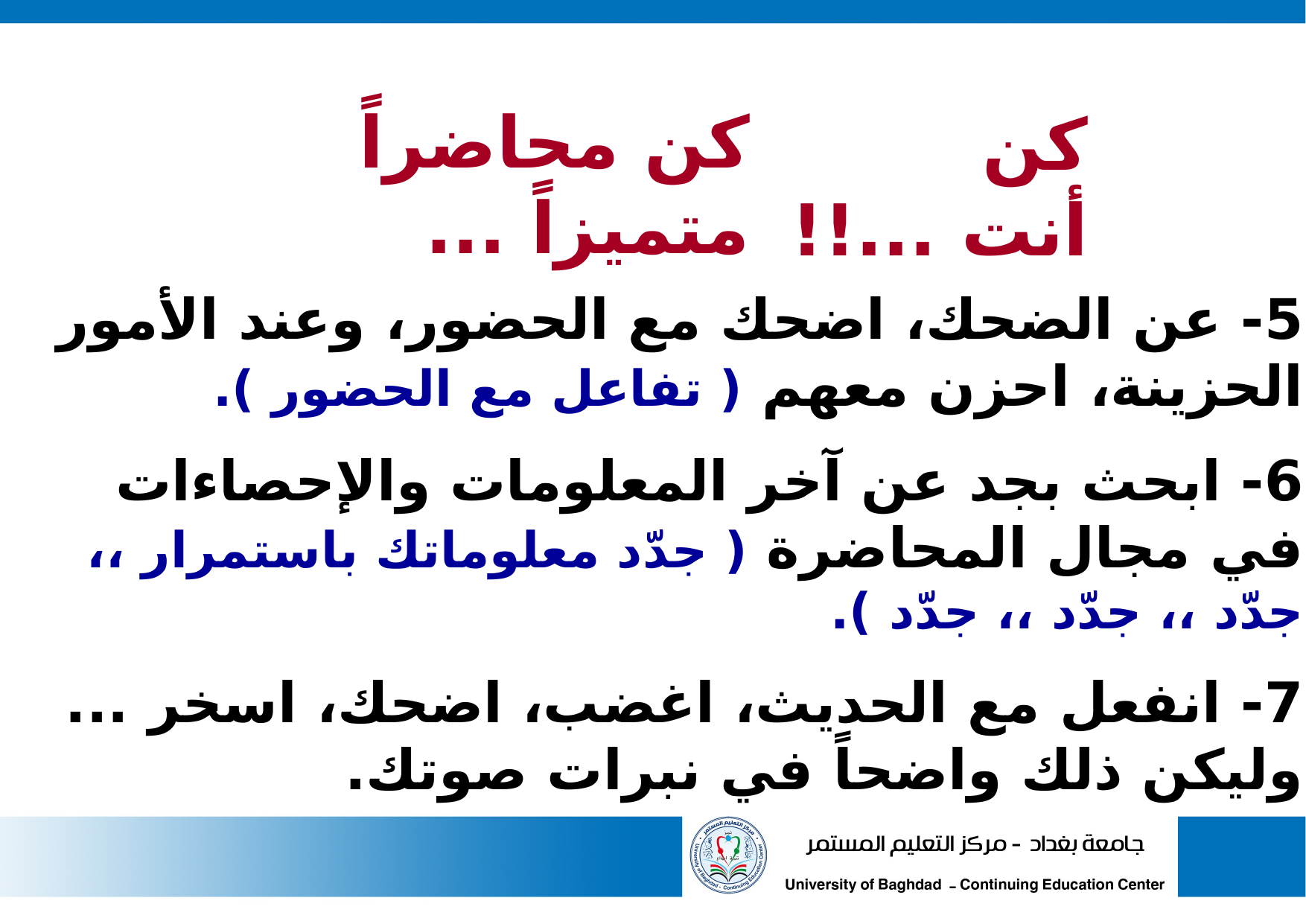

كن محاضراً متميزاً ...
كن أنت ...!!
5- عن الضحك، اضحك مع الحضور، وعند الأمور الحزينة، احزن معهم ( تفاعل مع الحضور ).
6- ابحث بجد عن آخر المعلومات والإحصاءات في مجال المحاضرة ( جدّد معلوماتك باستمرار ،، جدّد ،، جدّد ،، جدّد ).
7- انفعل مع الحديث، اغضب، اضحك، اسخر ... وليكن ذلك واضحاً في نبرات صوتك.